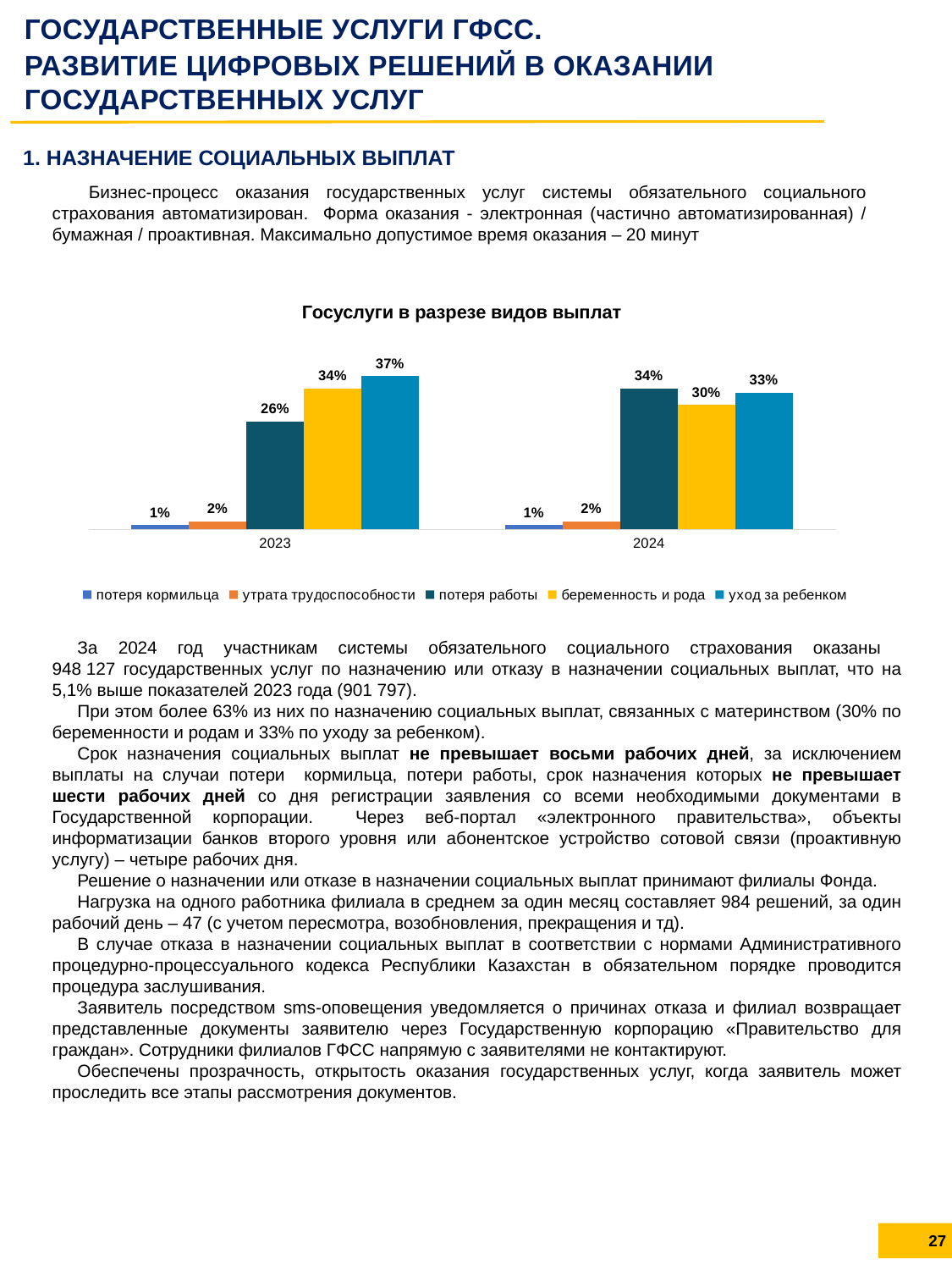

ГОСУДАРСТВЕННЫЕ УСЛУГИ ГФСС.
РАЗВИТИЕ ЦИФРОВЫХ РЕШЕНИЙ В ОКАЗАНИИ ГОСУДАРСТВЕННЫХ УСЛУГ
1. НАЗНАЧЕНИЕ СОЦИАЛЬНЫХ ВЫПЛАТ
	Бизнес-процесс оказания государственных услуг системы обязательного социального страхования автоматизирован.  Форма оказания - электронная (частично автоматизированная) / бумажная / проактивная. Максимально допустимое время оказания – 20 минут
Госуслуги в разрезе видов выплат

### Chart

| Category | потеря кормильца | утрата трудоспособности | потеря работы | беременность и рода | уход за ребенком |
|---|---|---|---|---|---|
| 2023 | 0.01 | 0.02 | 0.26 | 0.34 | 0.37 |
| 2024 | 0.01 | 0.02 | 0.34 | 0.3 | 0.33 |
За 2024 год участникам системы обязательного социального страхования оказаны
948 127 государственных услуг по назначению или отказу в назначении социальных выплат, что на 5,1% выше показателей 2023 года (901 797).
При этом более 63% из них по назначению социальных выплат, связанных с материнством (30% по беременности и родам и 33% по уходу за ребенком).
Срок назначения социальных выплат не превышает восьми рабочих дней, за исключением выплаты на случаи потери  кормильца, потери работы, срок назначения которых не превышает шести рабочих дней со дня регистрации заявления со всеми необходимыми документами в Государственной корпорации.  Через веб-портал «электронного правительства», объекты информатизации банков второго уровня или абонентское устройство сотовой связи (проактивную услугу) – четыре рабочих дня.
Решение о назначении или отказе в назначении социальных выплат принимают филиалы Фонда.
Нагрузка на одного работника филиала в среднем за один месяц составляет 984 решений, за один рабочий день – 47 (с учетом пересмотра, возобновления, прекращения и тд).
В случае отказа в назначении социальных выплат в соответствии с нормами Административного процедурно-процессуального кодекса Республики Казахстан в обязательном порядке проводится процедура заслушивания.
Заявитель посредством sms-оповещения уведомляется о причинах отказа и филиал возвращает представленные документы заявителю через Государственную корпорацию «Правительство для граждан». Сотрудники филиалов ГФСС напрямую с заявителями не контактируют.
Обеспечены прозрачность, открытость оказания государственных услуг, когда заявитель может проследить все этапы рассмотрения документов.
27